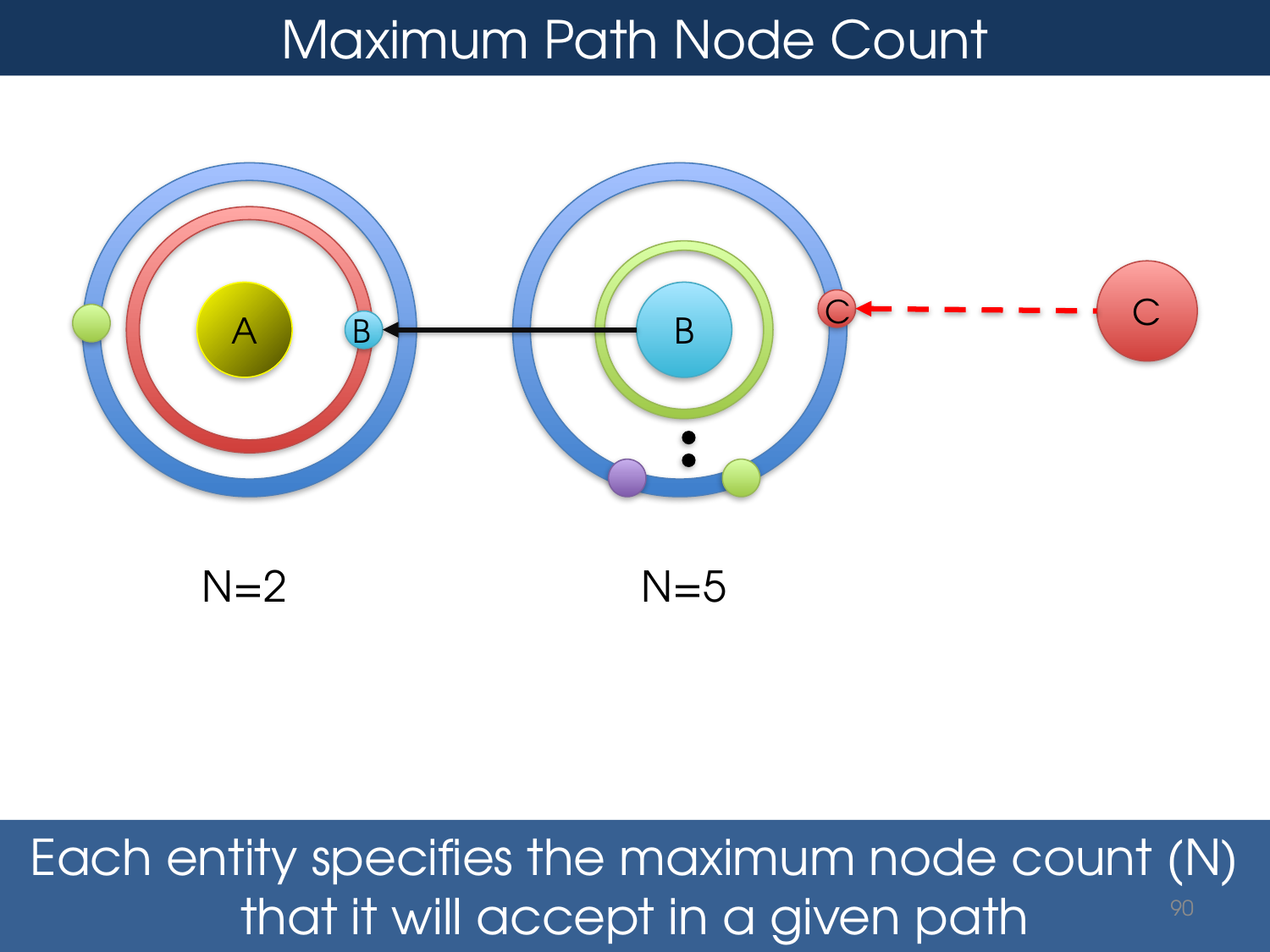

# Maximum Path Node Count
90

A

B
C
C
B

N=2
N=5
Each entity specifies the maximum node count (N) that it will accept in a given path
90